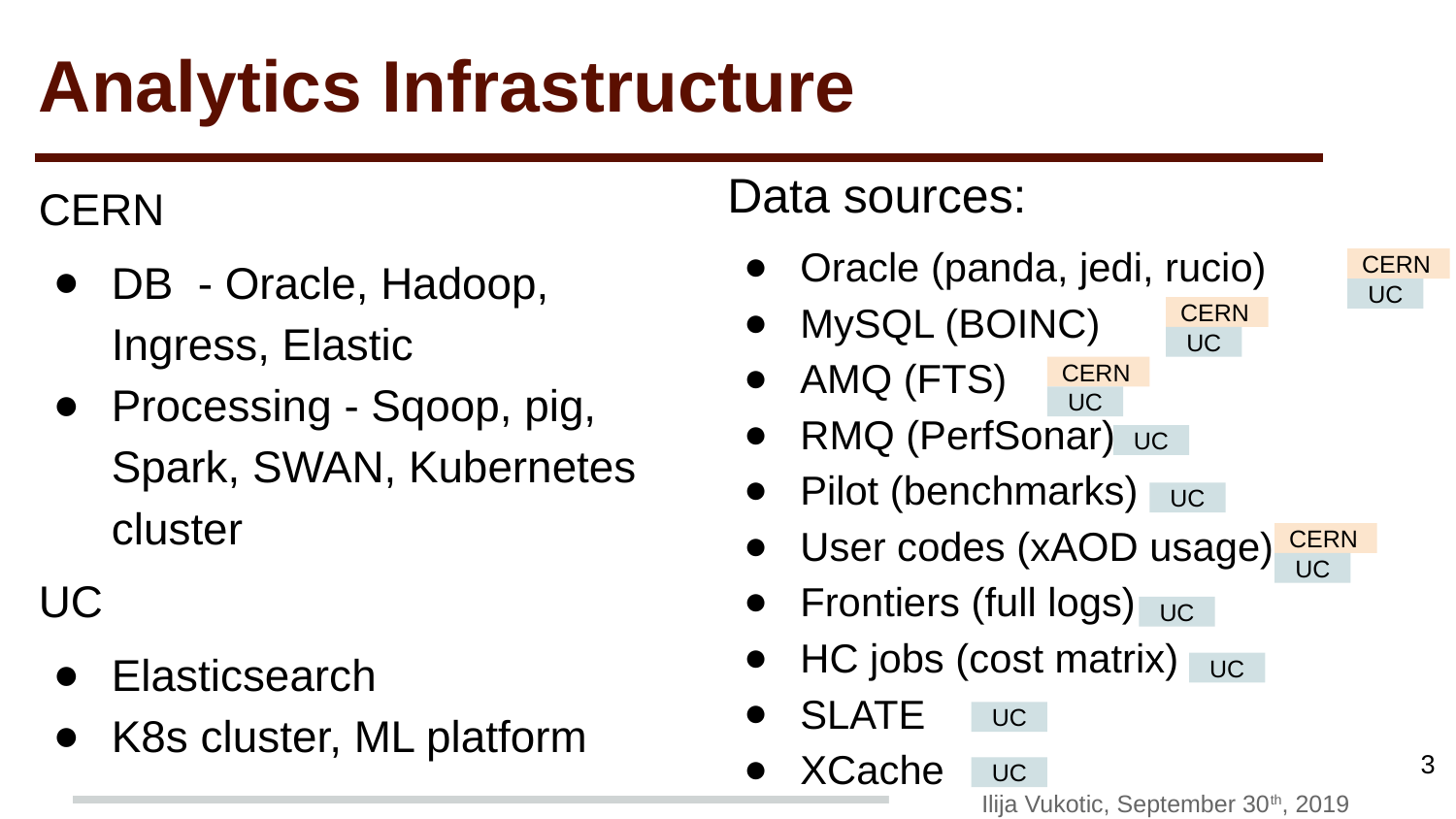

# Analytics Infrastructure
Data sources:
Oracle (panda, jedi, rucio)
MySQL (BOINC)
AMQ (FTS)
RMQ (PerfSonar)
Pilot (benchmarks)
User codes (xAOD usage)
Frontiers (full logs)
HC jobs (cost matrix)
SLATE
XCache
CERN
DB  - Oracle, Hadoop, Ingress, Elastic
Processing - Sqoop, pig, Spark, SWAN, Kubernetes cluster
UC
Elasticsearch
K8s cluster, ML platform
CERN
UC
CERN
UC
CERN
UC
UC
UC
CERN
UC
UC
UC
UC
3
UC